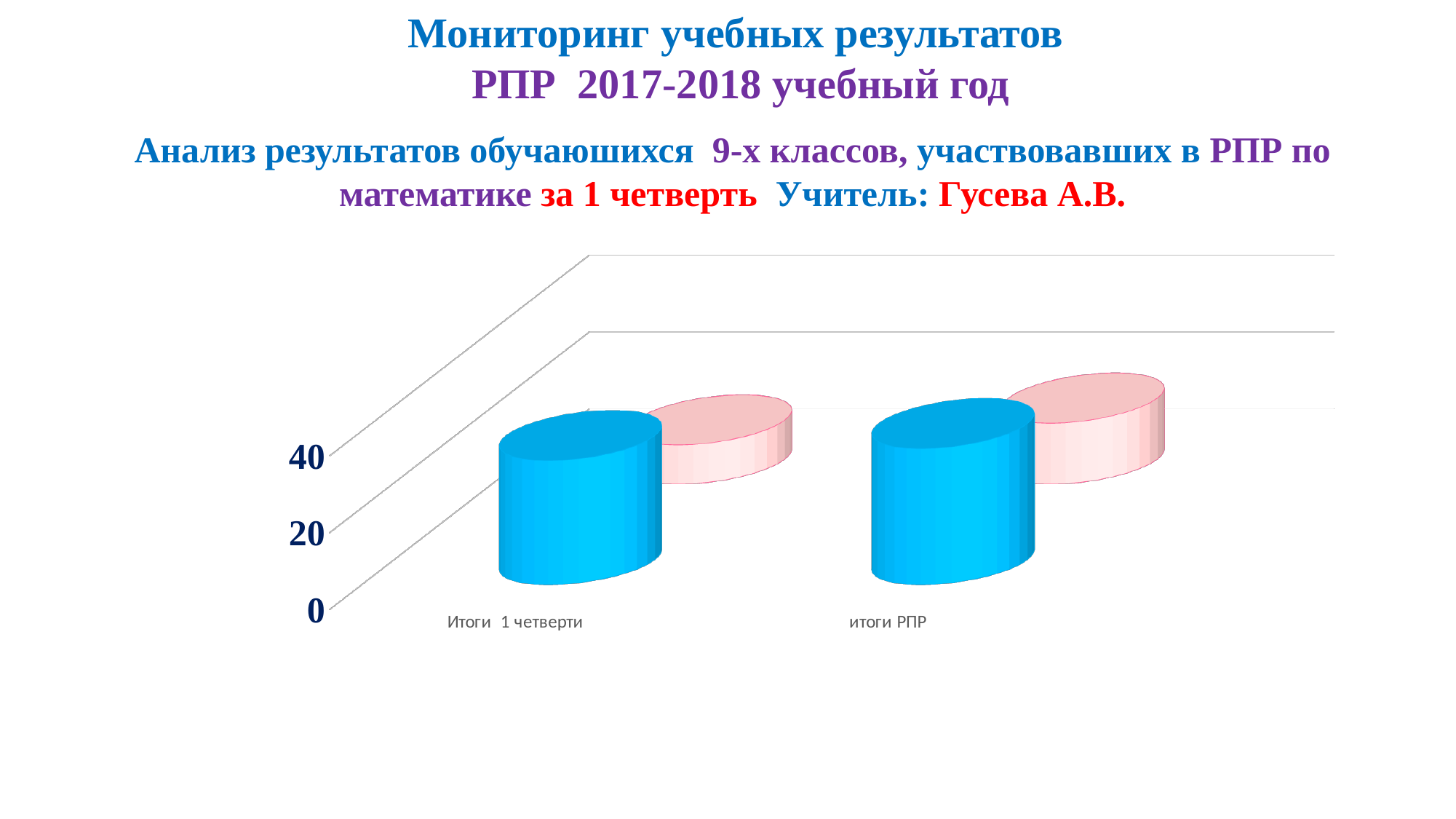

Мониторинг учебных результатов
РПР  2017-2018 учебный год
Анализ результатов обучаюшихся  9-х классов, участвовавших в РПР по математике за 1 четверть  Учитель: Гусева А.В.

[unsupported chart]